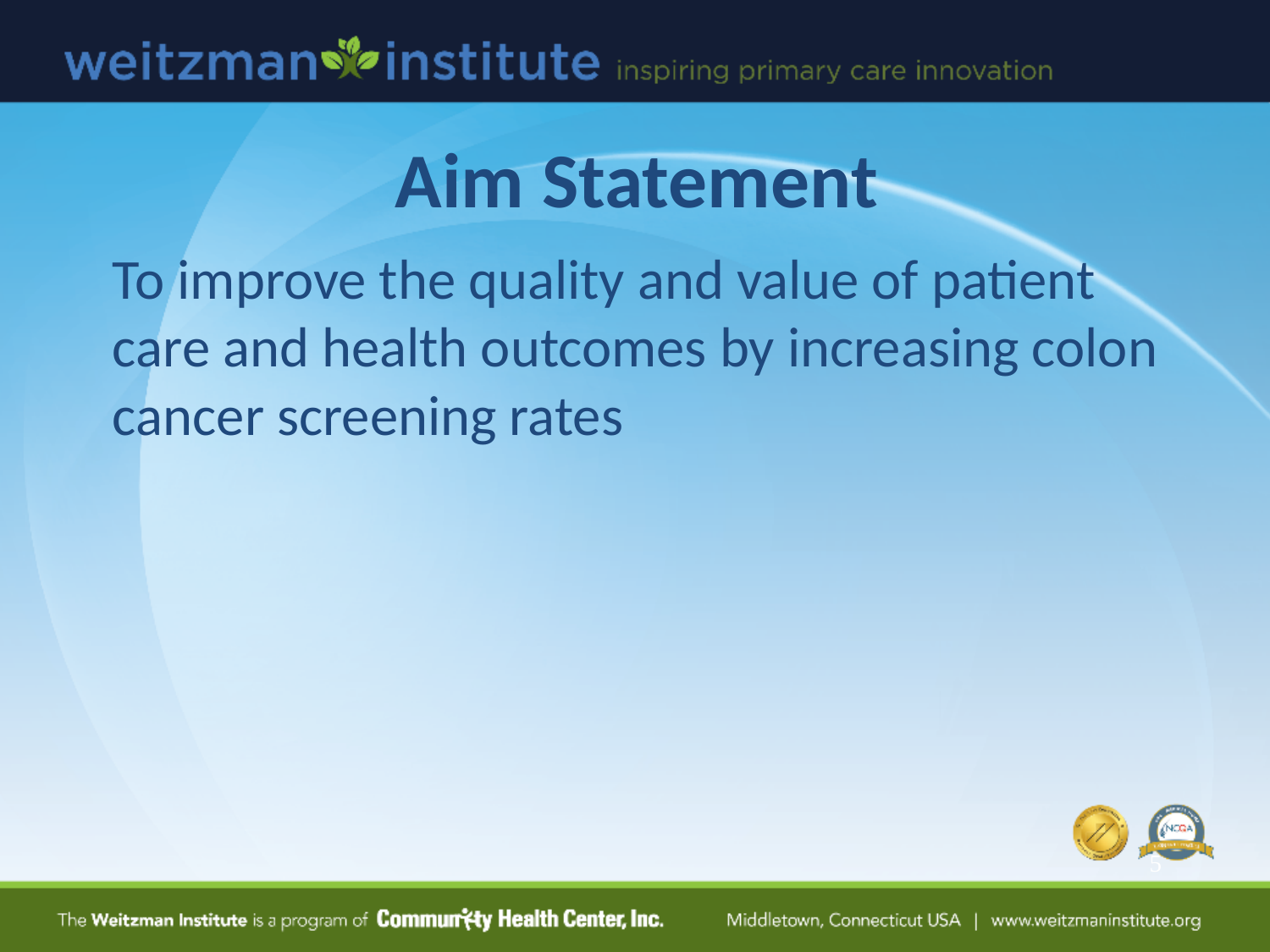

# Aim Statement
To improve the quality and value of patient care and health outcomes by increasing colon cancer screening rates
5